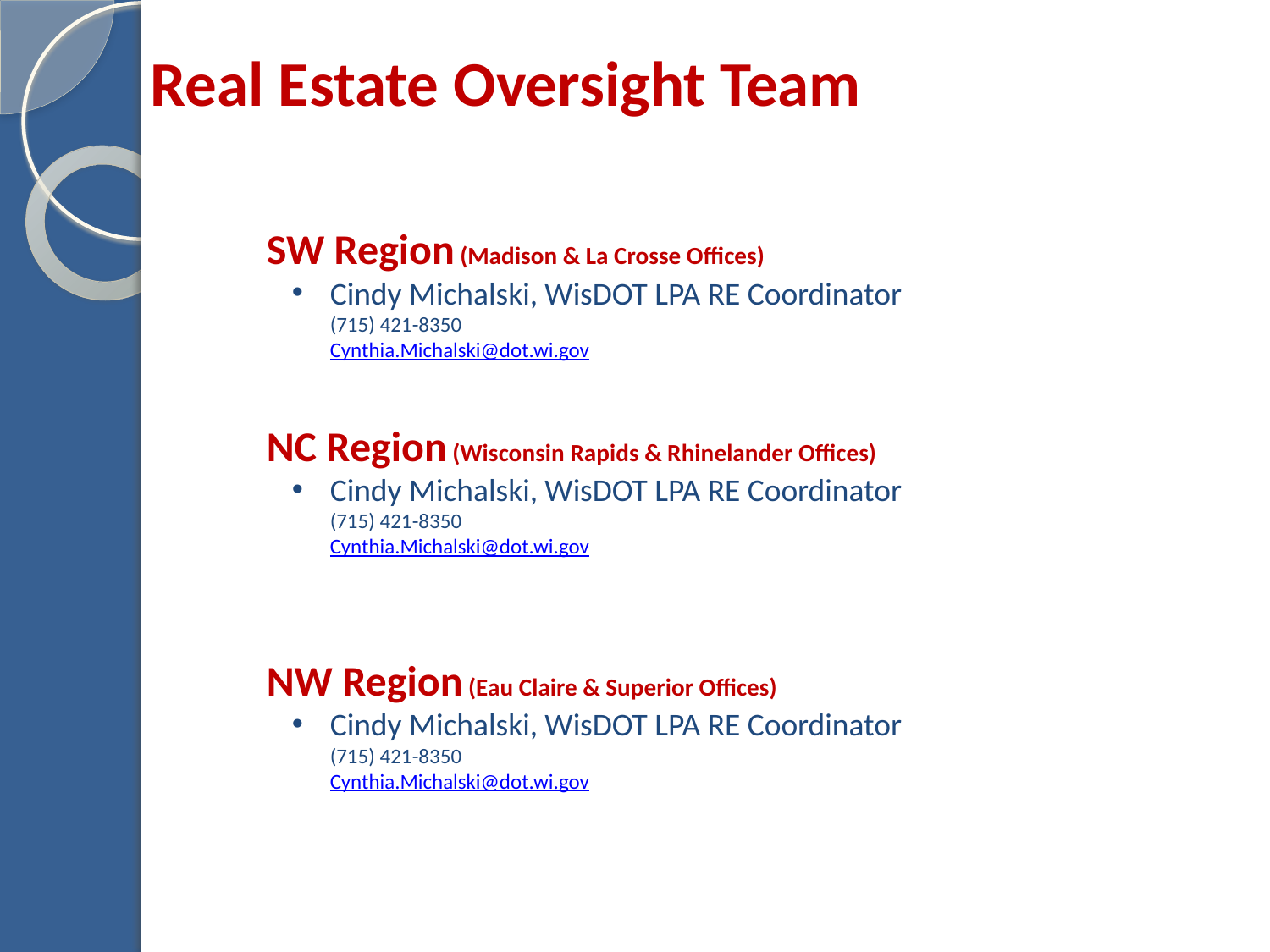

# Real Estate Oversight Team
SW Region (Madison & La Crosse Offices)
Cindy Michalski, WisDOT LPA RE Coordinator
(715) 421-8350
Cynthia.Michalski@dot.wi.gov

NC Region (Wisconsin Rapids & Rhinelander Offices)
Cindy Michalski, WisDOT LPA RE Coordinator
(715) 421-8350
Cynthia.Michalski@dot.wi.gov

NW Region (Eau Claire & Superior Offices)
Cindy Michalski, WisDOT LPA RE Coordinator
(715) 421-8350
Cynthia.Michalski@dot.wi.gov